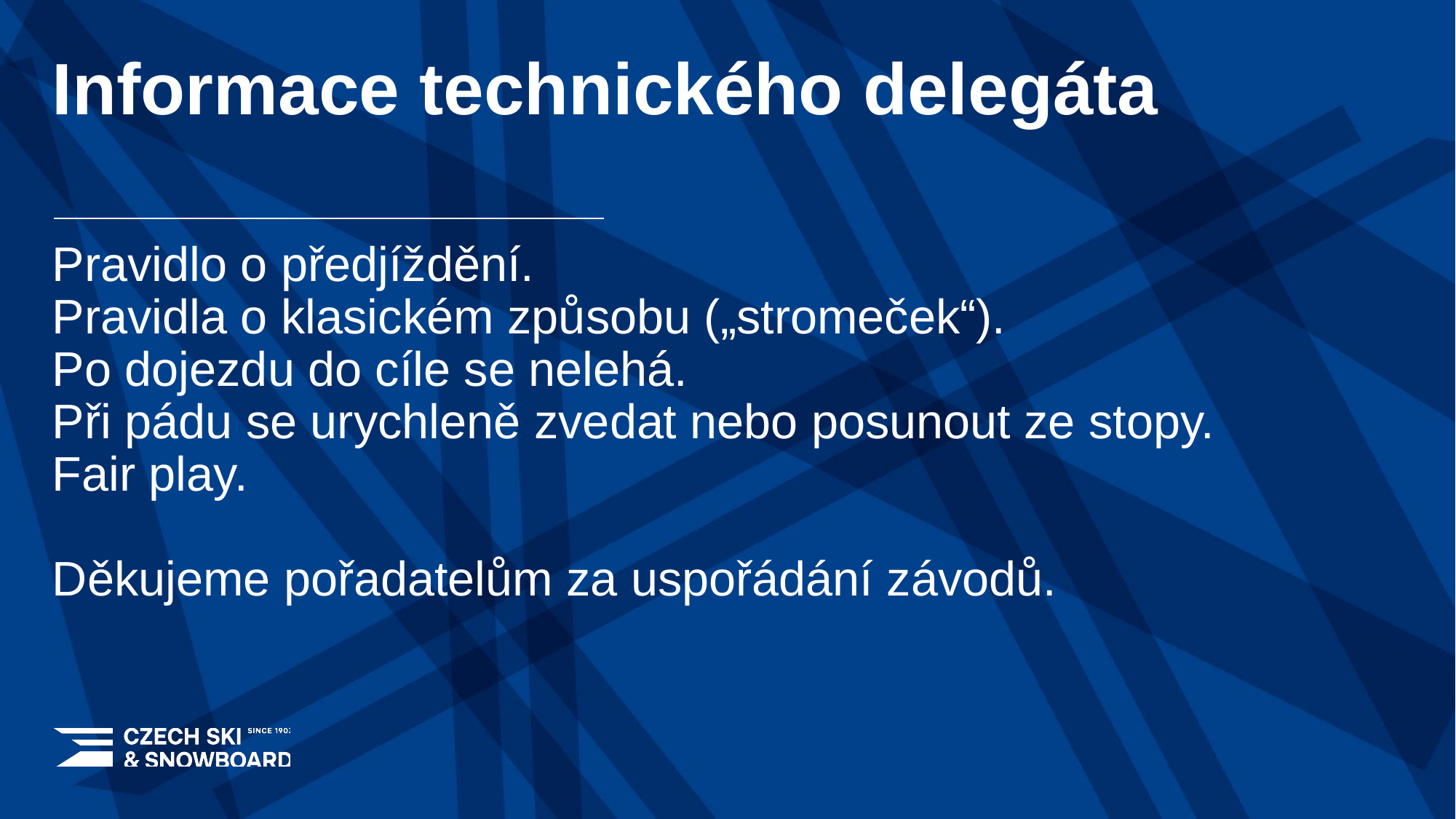

# Informace technického delegáta
Pravidlo o předjíždění.
Pravidla o klasickém způsobu („stromeček“).
Po dojezdu do cíle se nelehá.
Při pádu se urychleně zvedat nebo posunout ze stopy.
Fair play.

Děkujeme pořadatelům za uspořádání závodů.